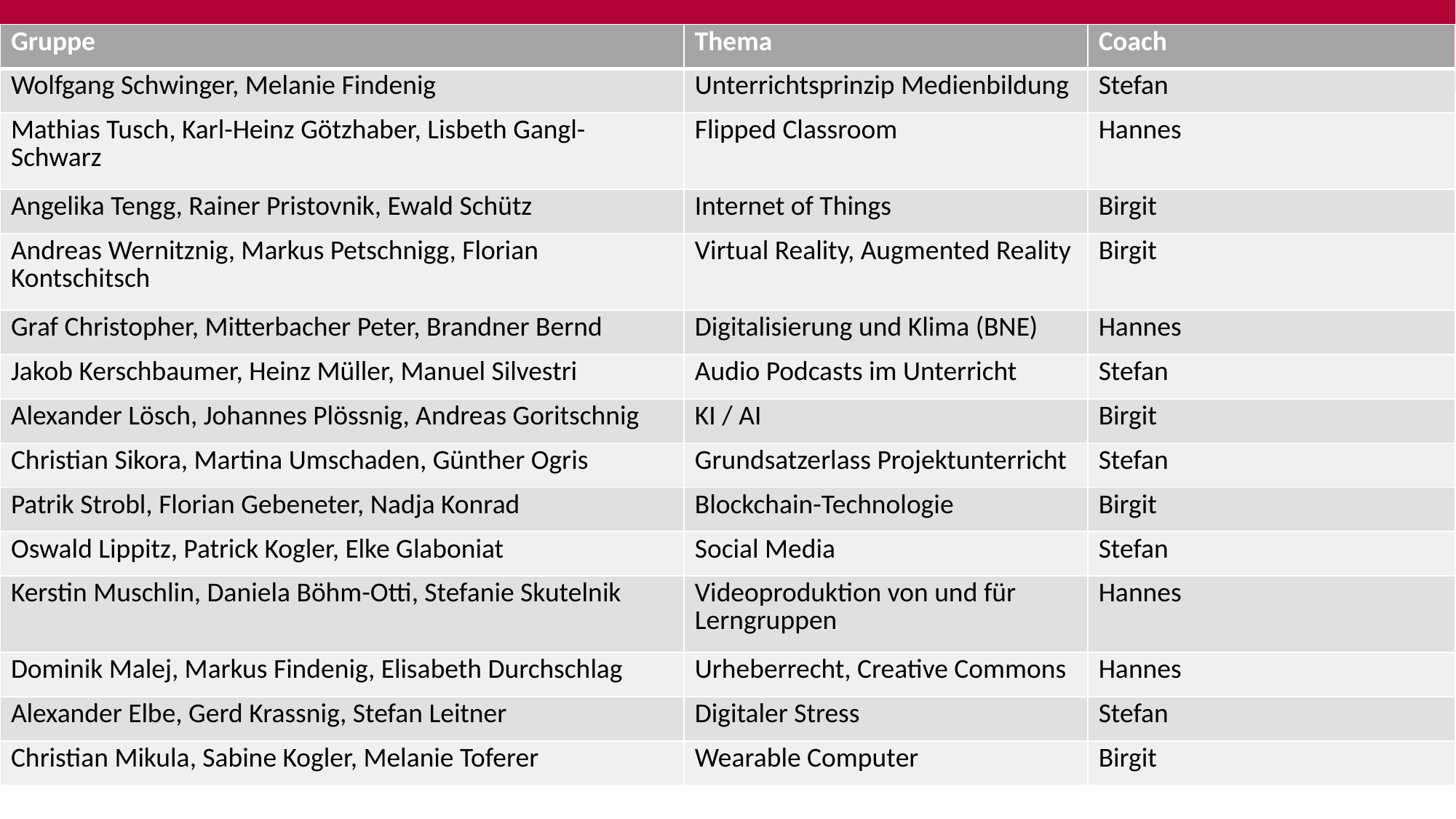

Einteilung: Teams und Themen
| Gruppe | Thema | Coach |
| --- | --- | --- |
| Wolfgang Schwinger, Melanie Findenig | Unterrichtsprinzip Medienbildung | Stefan |
| Mathias Tusch, Karl-Heinz Götzhaber, Lisbeth Gangl-Schwarz | Flipped Classroom | Hannes |
| Angelika Tengg, Rainer Pristovnik, Ewald Schütz | Internet of Things | Birgit |
| Andreas Wernitznig, Markus Petschnigg, Florian Kontschitsch | Virtual Reality, Augmented Reality | Birgit |
| Graf Christopher, Mitterbacher Peter, Brandner Bernd | Digitalisierung und Klima (BNE) | Hannes |
| Jakob Kerschbaumer, Heinz Müller, Manuel Silvestri | Audio Podcasts im Unterricht | Stefan |
| Alexander Lösch, Johannes Plössnig, Andreas Goritschnig | KI / AI | Birgit |
| Christian Sikora, Martina Umschaden, Günther Ogris | Grundsatzerlass Projektunterricht | Stefan |
| Patrik Strobl, Florian Gebeneter, Nadja Konrad | Blockchain-Technologie | Birgit |
| Oswald Lippitz, Patrick Kogler, Elke Glaboniat | Social Media | Stefan |
| Kerstin Muschlin, Daniela Böhm-Otti, Stefanie Skutelnik | Videoproduktion von und für Lerngruppen | Hannes |
| Dominik Malej, Markus Findenig, Elisabeth Durchschlag | Urheberrecht, Creative Commons | Hannes |
| Alexander Elbe, Gerd Krassnig, Stefan Leitner | Digitaler Stress | Stefan |
| Christian Mikula, Sabine Kogler, Melanie Toferer | Wearable Computer | Birgit |